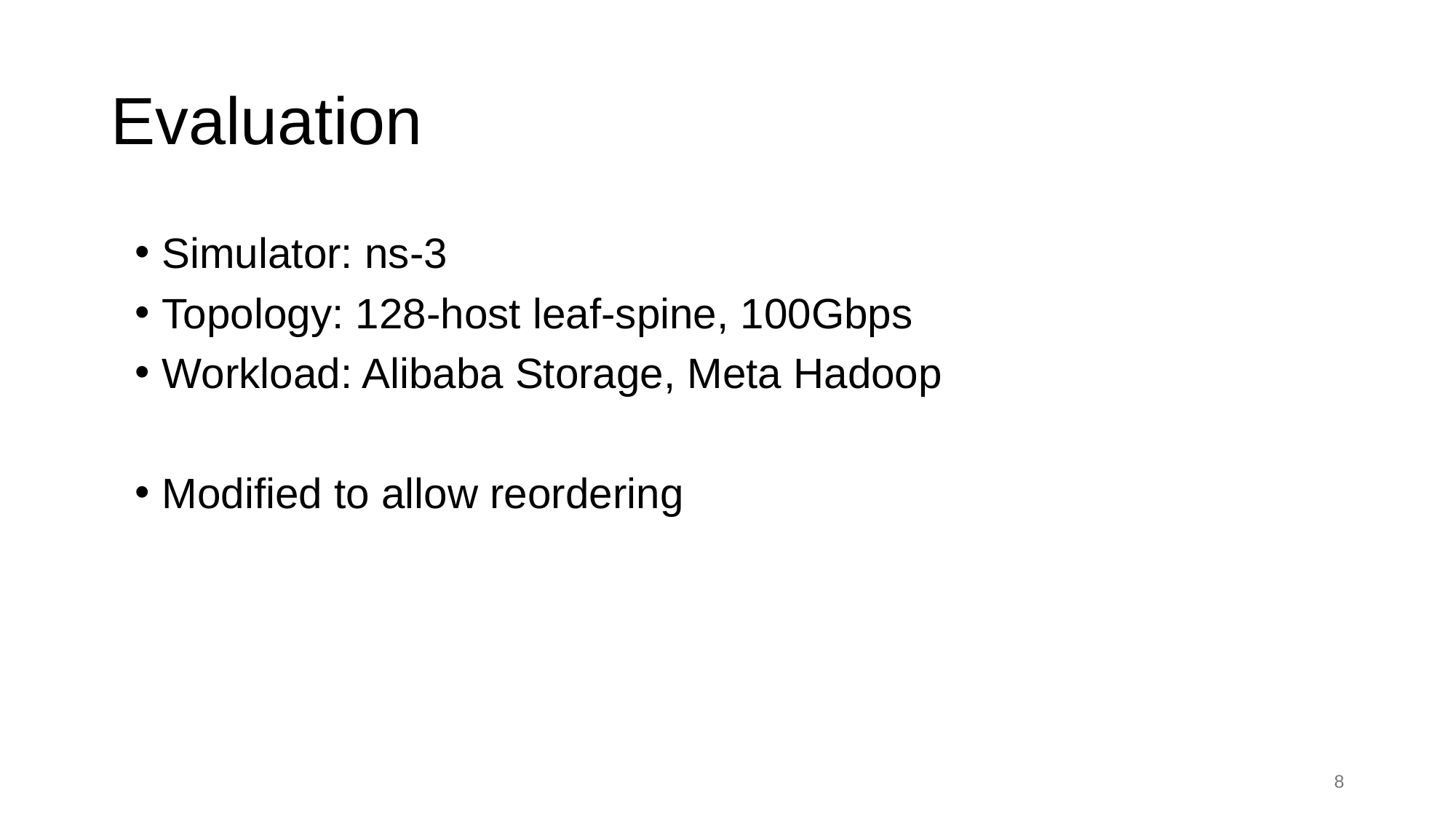

# Evaluation
Simulator: ns-3
Topology: 128-host leaf-spine, 100Gbps
Workload: Alibaba Storage, Meta Hadoop

Modified to allow reordering
8